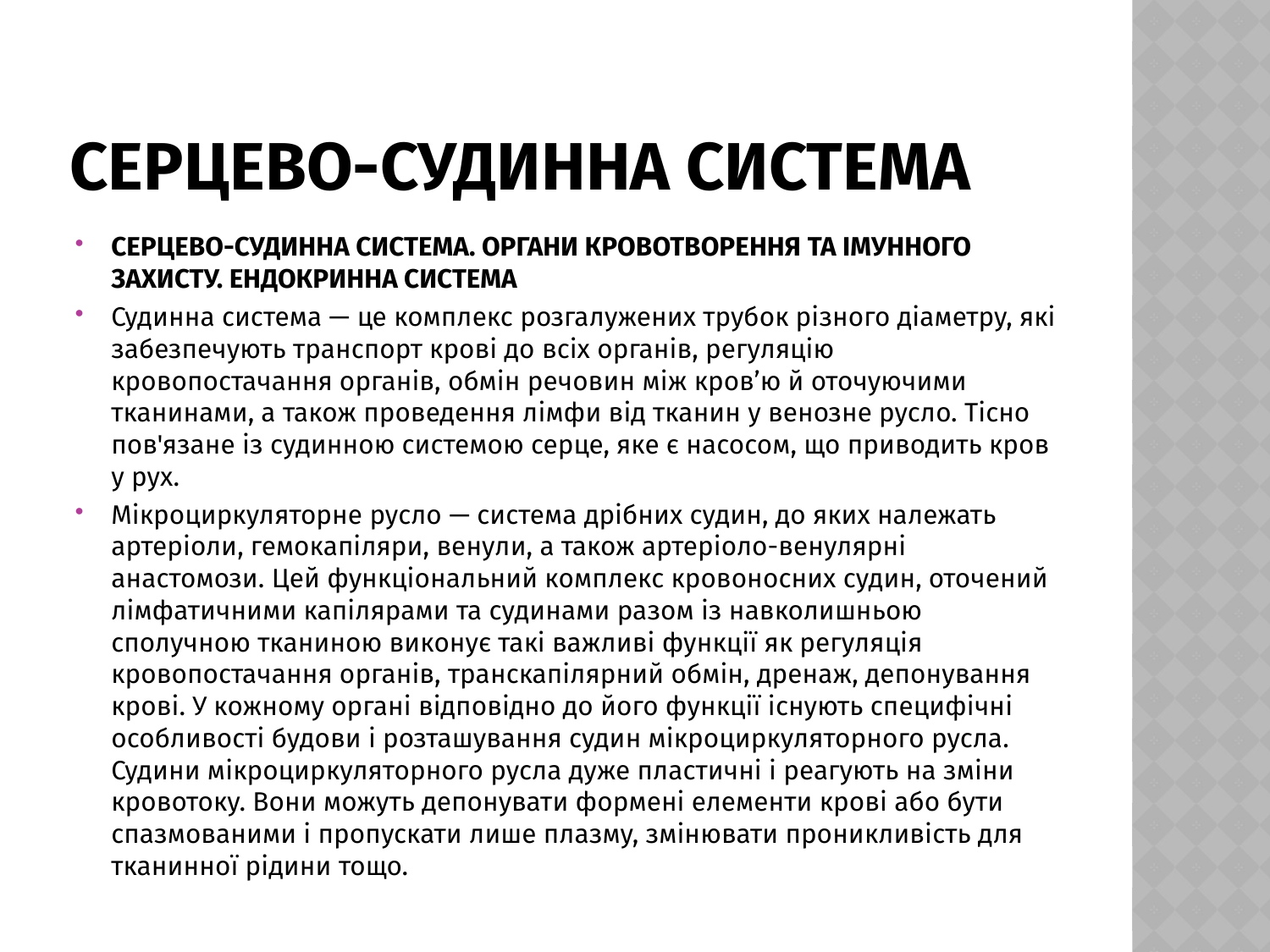

# Серцево-судинна система
СЕРЦЕВО-СУДИННА СИСТЕМА. ОРГАНИ КРОВОТВОРЕННЯ ТА ІМУННОГО ЗАХИСТУ. ЕНДОКРИННА СИСТЕМА
Судинна система — це комплекс розгалужених трубок різного діаметру, які забезпечують транспорт крові до всіх органів, регуляцію кровопостачання органів, обмін речовин між кров’ю й оточуючими тканинами, а також проведення лімфи від тканин у венозне русло. Тісно пов'язане із судинною системою серце, яке є насосом, що приводить кров у рух.
Мікроциркуляторне русло — система дрібних судин, до яких належать артеріоли, гемокапіляри, венули, а також артеріоло-венулярні анастомози. Цей функціональний комплекс кровоносних судин, оточений лімфатичними капілярами та судинами разом із навколишньою сполучною тканиною виконує такі важливі функції як регуляція кровопостачання органів, транскапілярний обмін, дренаж, депонування крові. У кожному органі відповідно до його функції існують специфічні особливості будови і розташування судин мікроциркуляторного русла. Судини мікроциркуляторного русла дуже пластичні і реагують на зміни кровотоку. Вони можуть депонувати формені елементи крові або бути спазмованими і пропускати лише плазму, змінювати проникливість для тканинної рідини тощо.